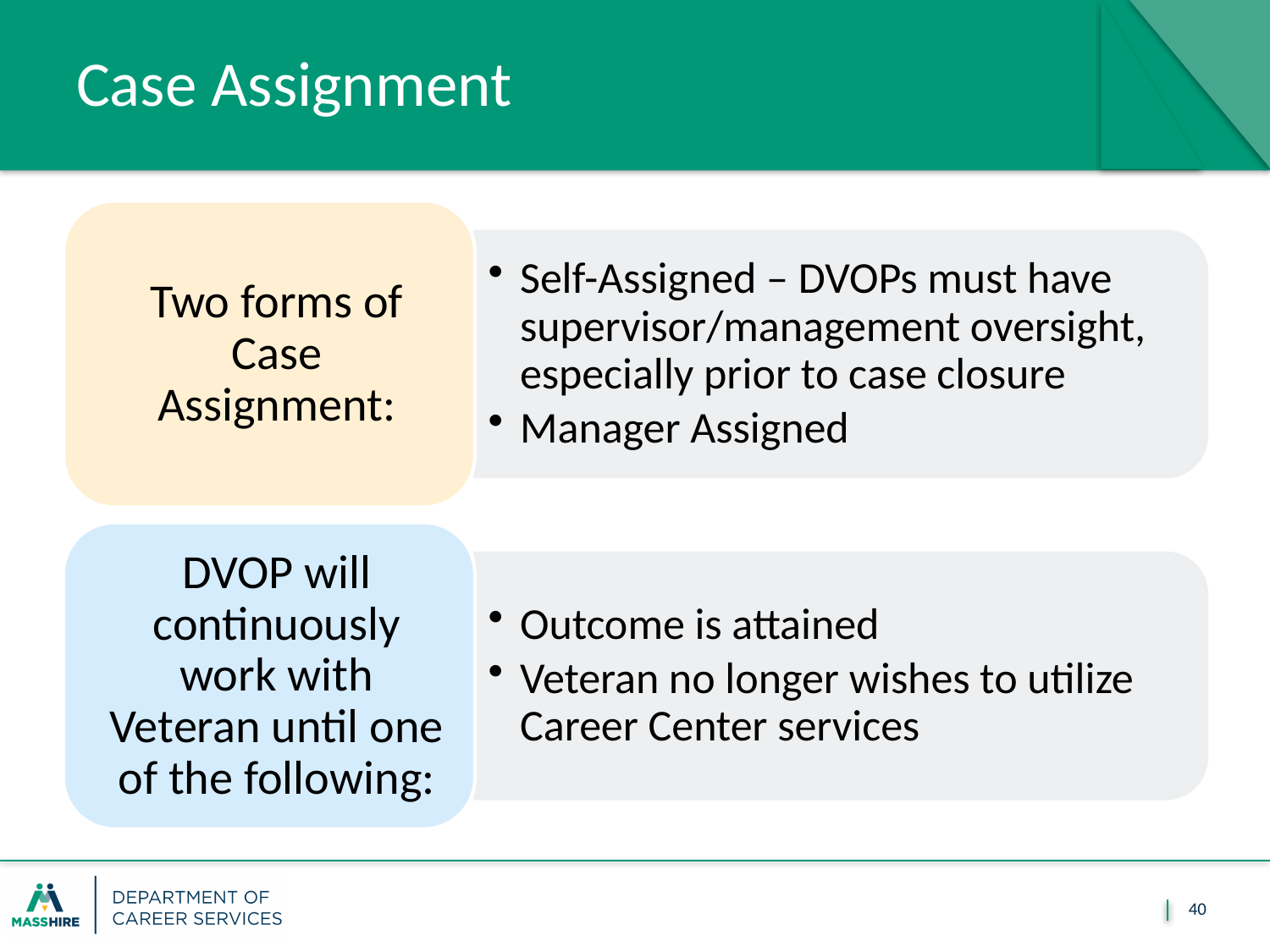

# Case Assignment
Self-Assigned – DVOPs must have supervisor/management oversight, especially prior to case closure
Manager Assigned
Two forms of Case Assignment:
Outcome is attained
Veteran no longer wishes to utilize Career Center services
DVOP will continuously work with Veteran until one of the following:
40